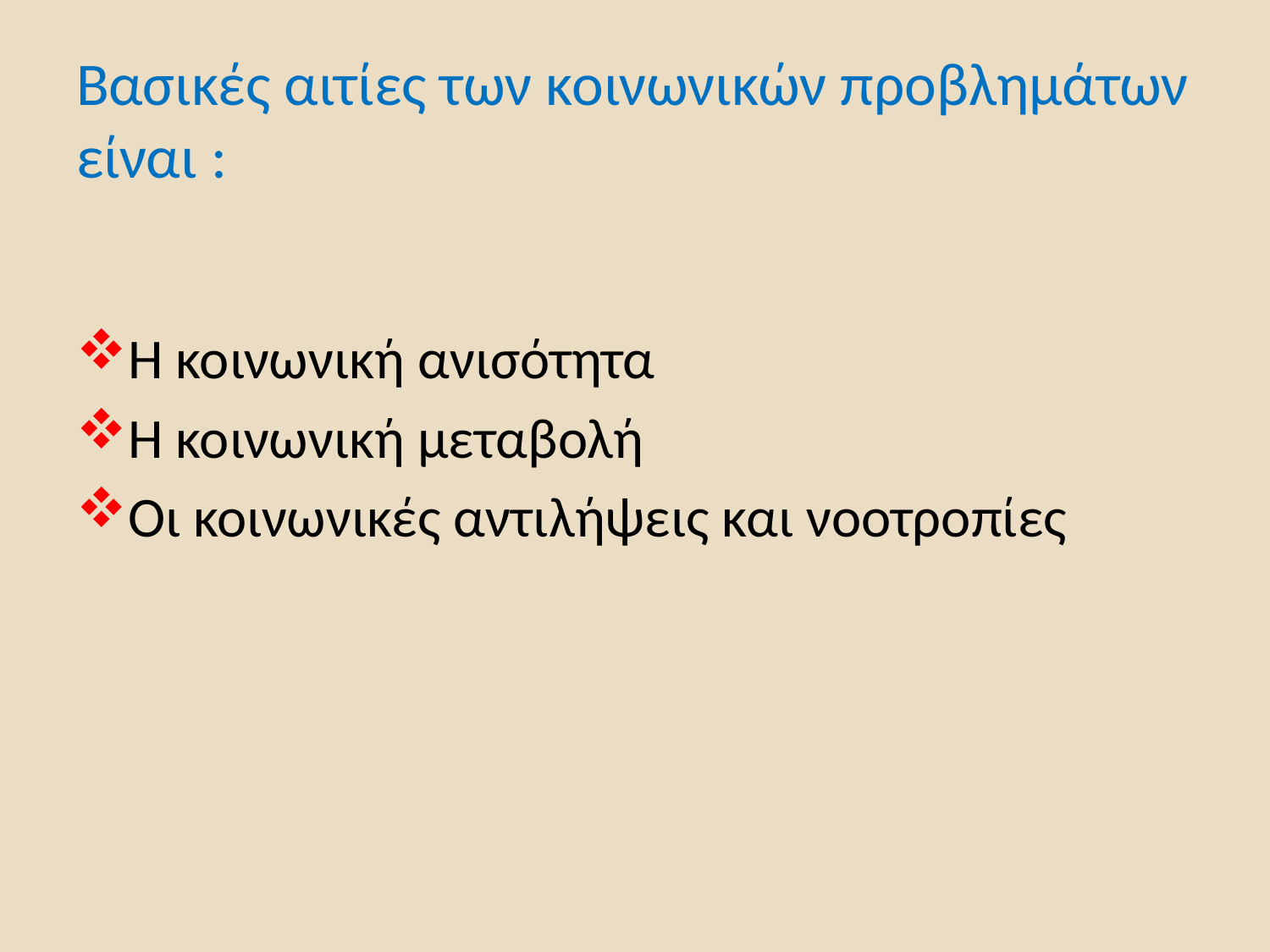

# Βασικές αιτίες των κοινωνικών προβλημάτων είναι :
Η κοινωνική ανισότητα
Η κοινωνική μεταβολή
Οι κοινωνικές αντιλήψεις και νοοτροπίες